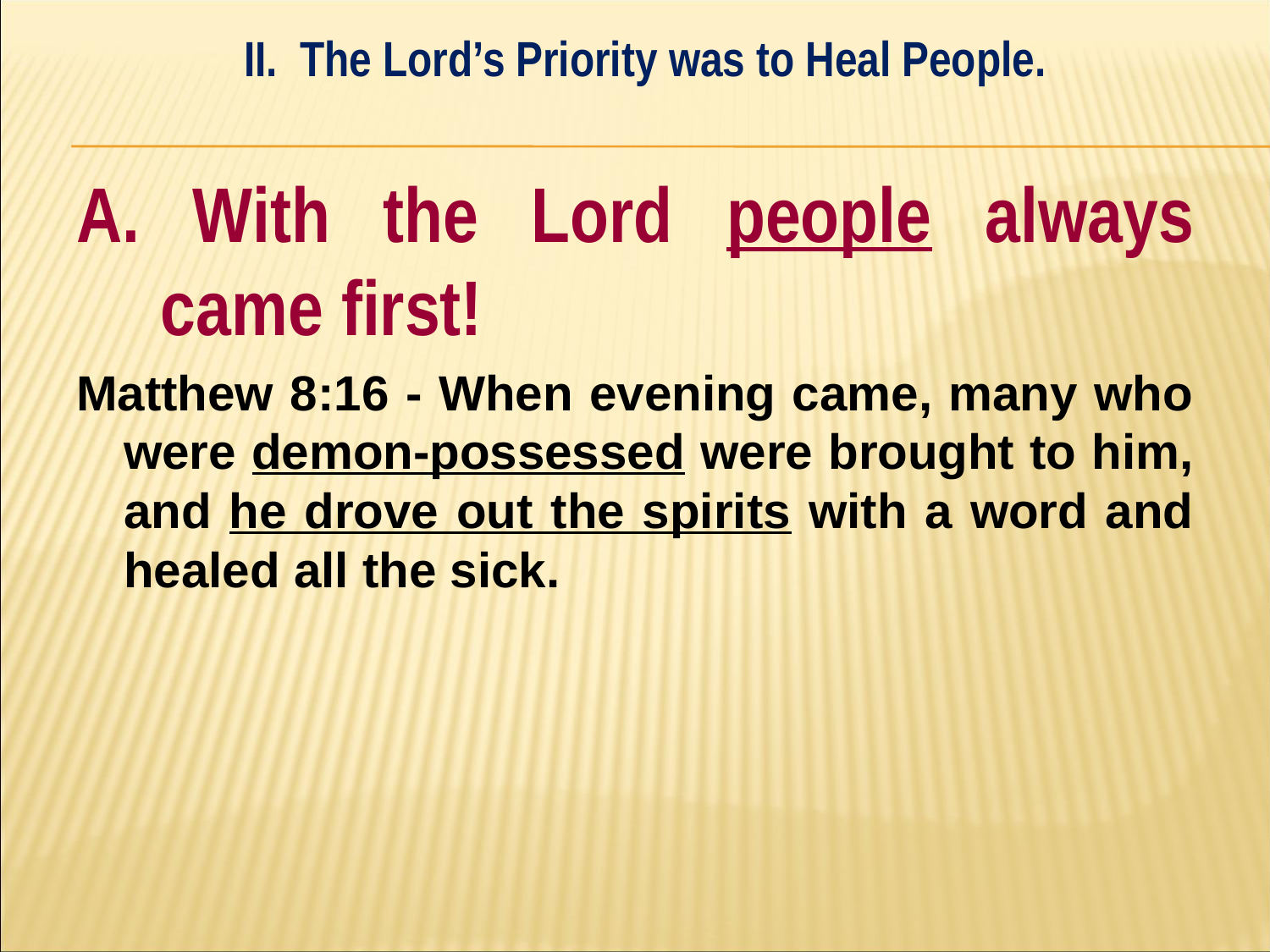

II.  The Lord’s Priority was to Heal People.
#
A. With the Lord people always came first!
Matthew 8:16 - When evening came, many who were demon-possessed were brought to him, and he drove out the spirits with a word and healed all the sick.